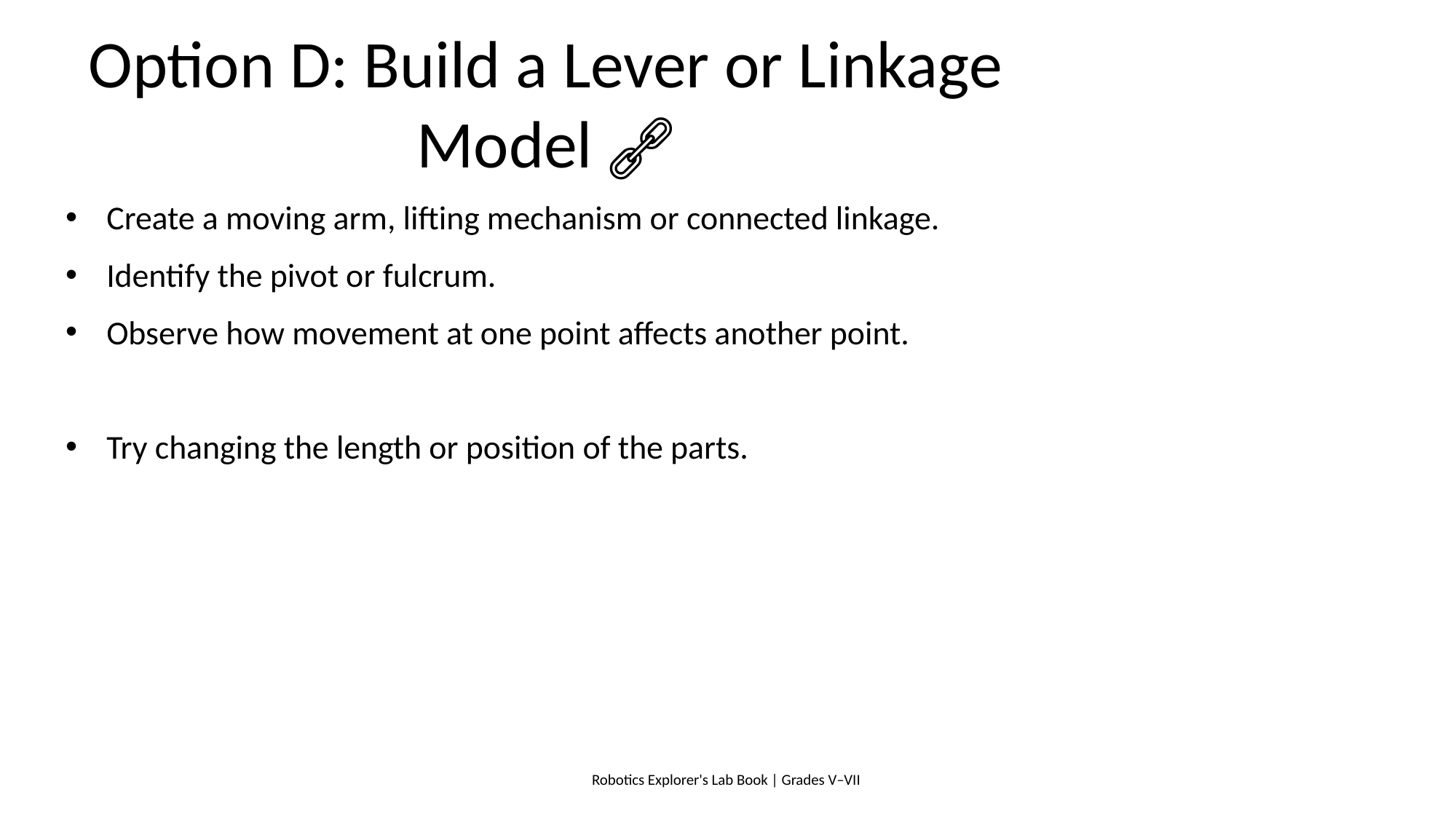

# Option D: Build a Lever or Linkage Model 🔗
Create a moving arm, lifting mechanism or connected linkage.
Identify the pivot or fulcrum.
Observe how movement at one point affects another point.

Try changing the length or position of the parts.
Robotics Explorer's Lab Book | Grades V–VII